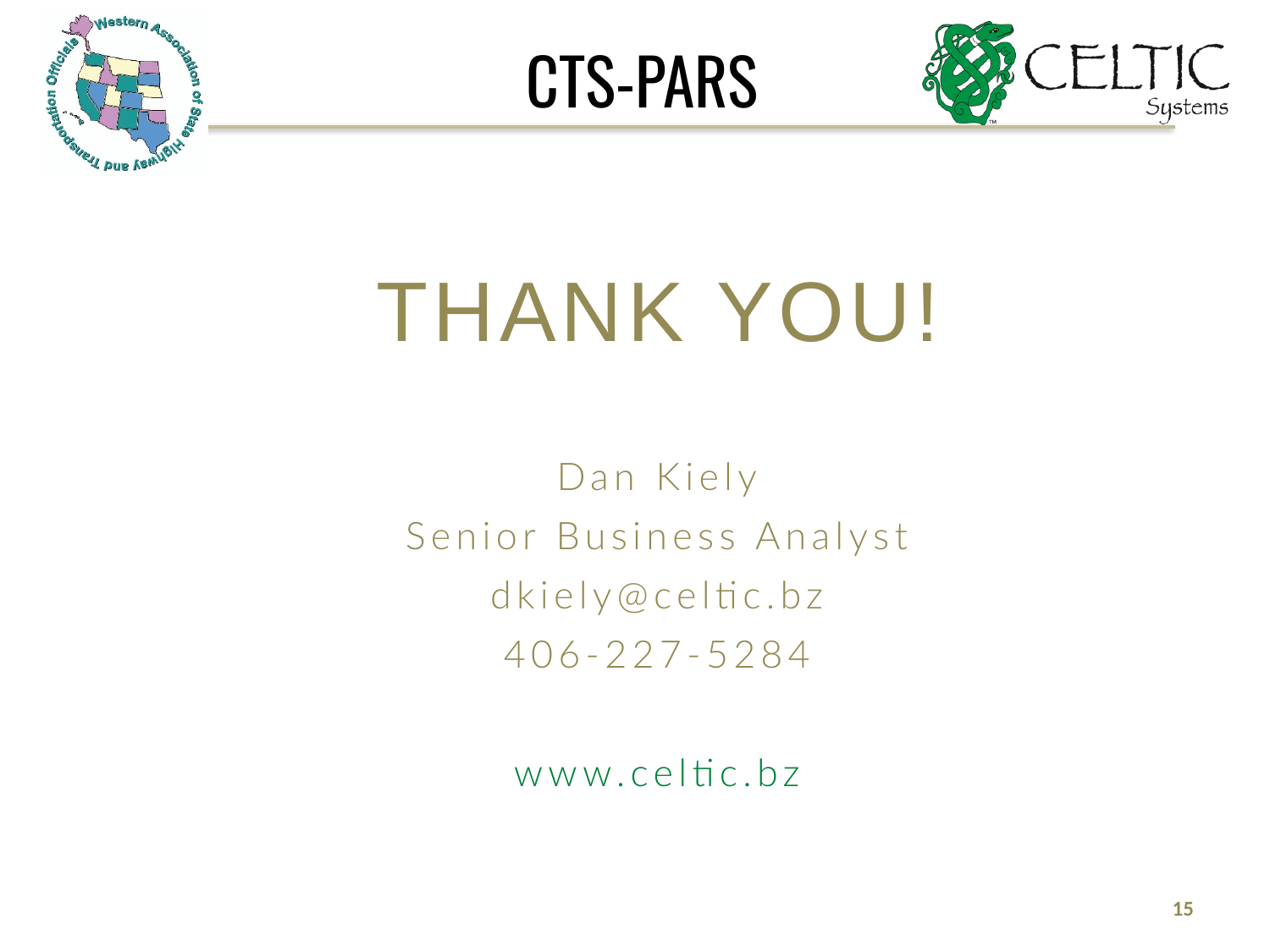

CTS-PARS
# THANK YOU!
Dan Kiely
Senior Business Analyst
dkiely@celtic.bz
406-227-5284

www.celtic.bz
15